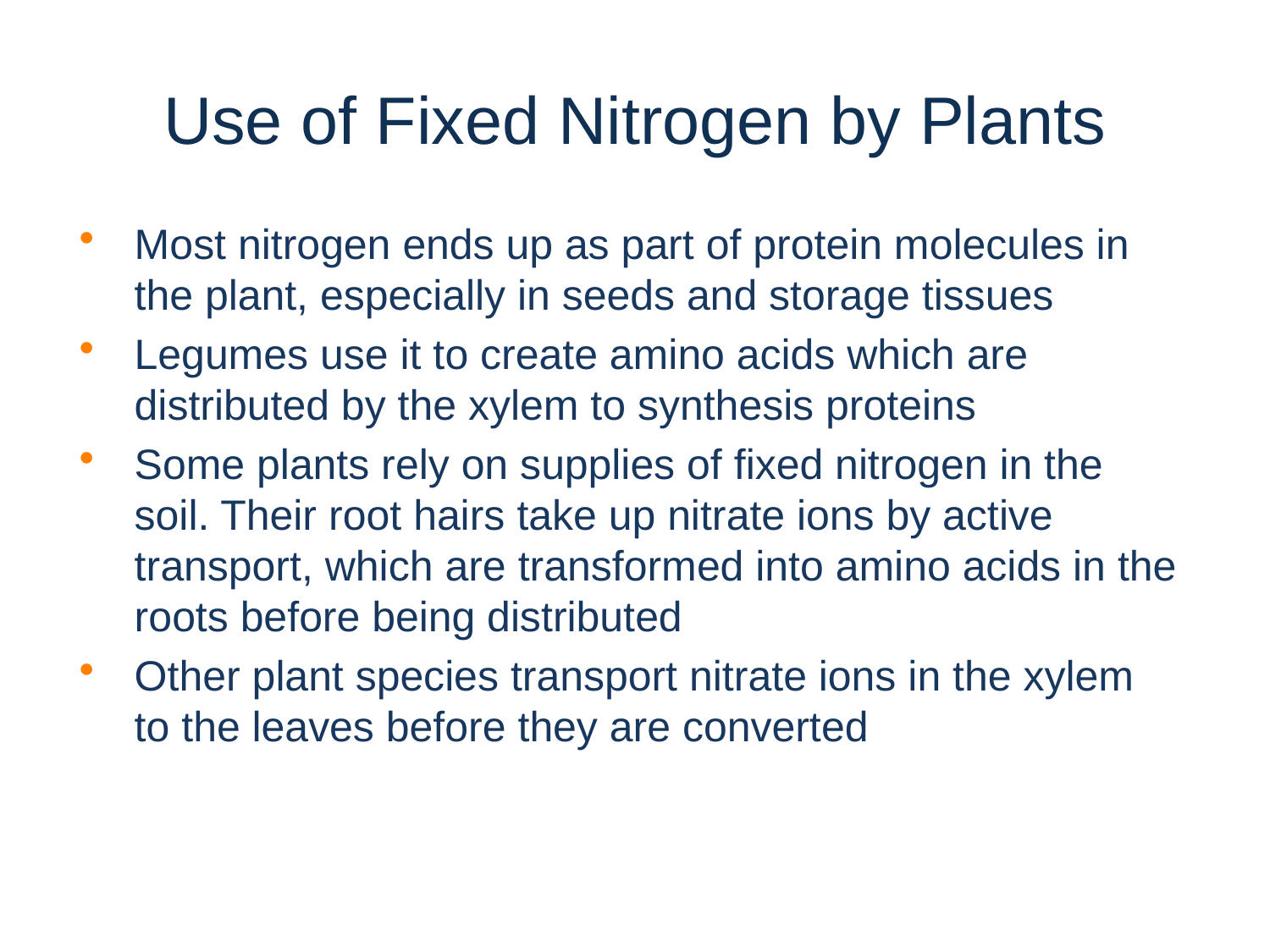

# Use of Fixed Nitrogen by Plants
Most nitrogen ends up as part of protein molecules in the plant, especially in seeds and storage tissues
Legumes use it to create amino acids which are distributed by the xylem to synthesis proteins
Some plants rely on supplies of fixed nitrogen in the soil. Their root hairs take up nitrate ions by active transport, which are transformed into amino acids in the roots before being distributed
Other plant species transport nitrate ions in the xylem to the leaves before they are converted